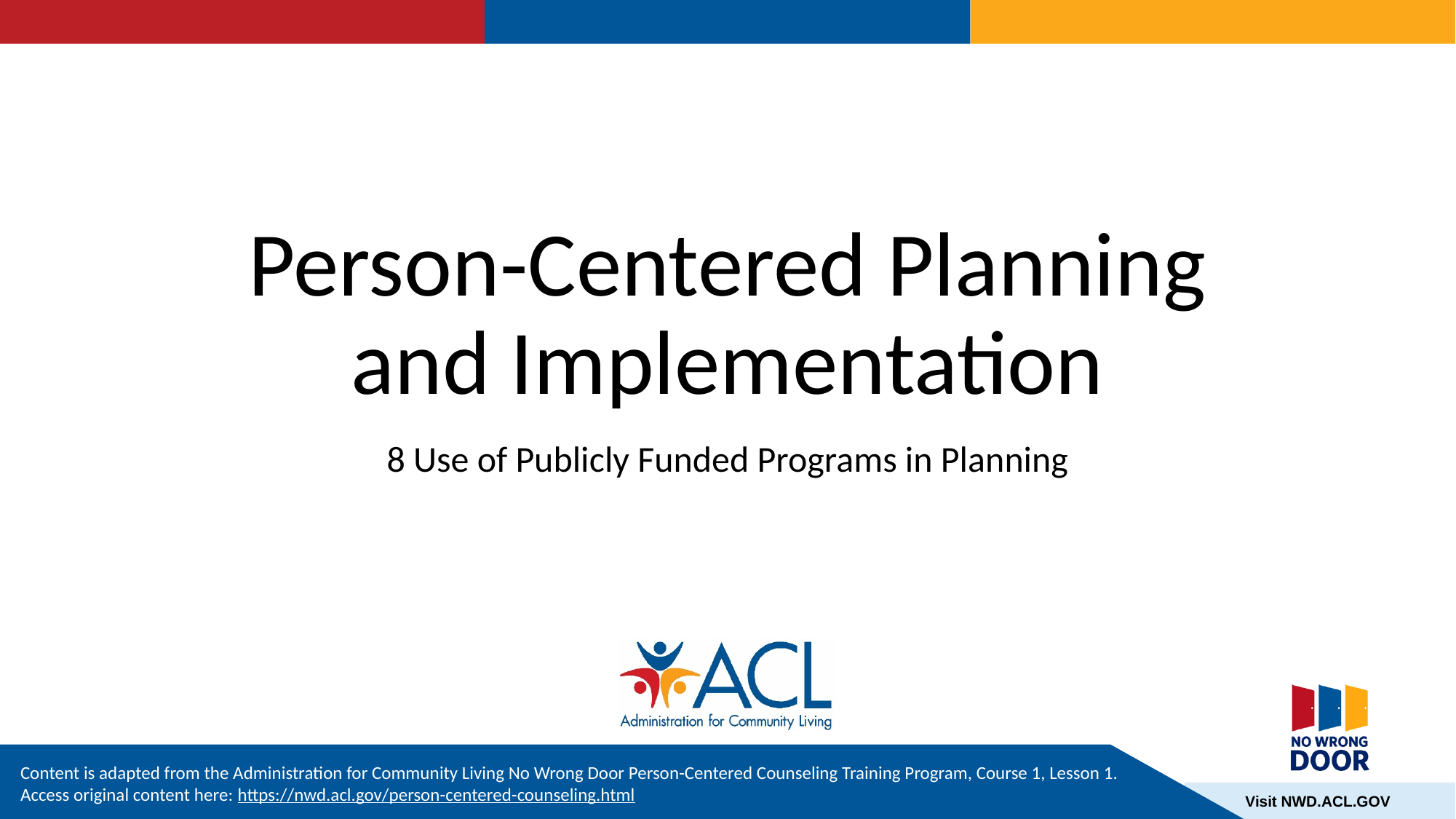

# Person-Centered Planning and Implementation
8 Use of Publicly Funded Programs in Planning